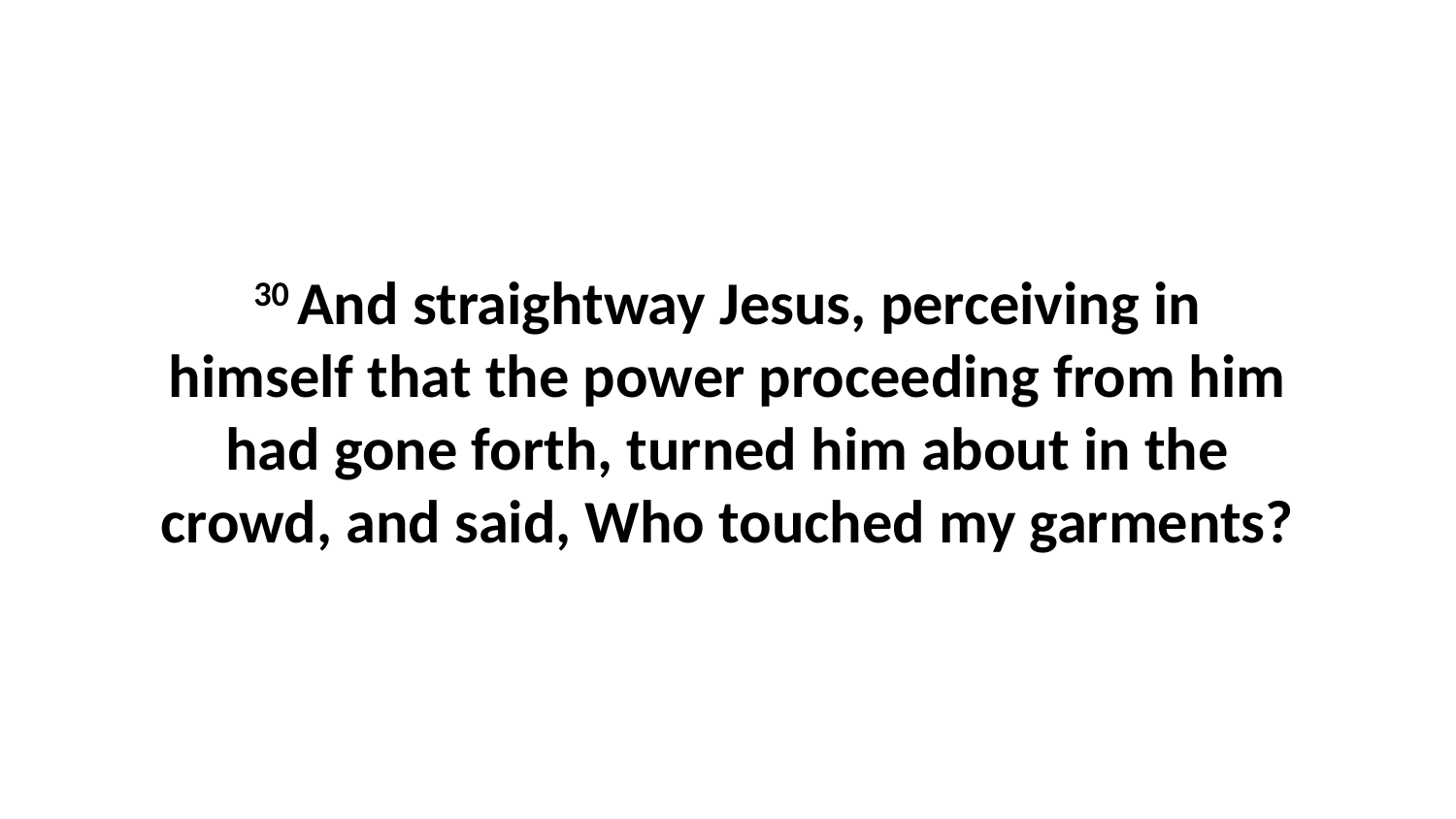

30 And straightway Jesus, perceiving in himself that the power proceeding from him had gone forth, turned him about in the crowd, and said, Who touched my garments?